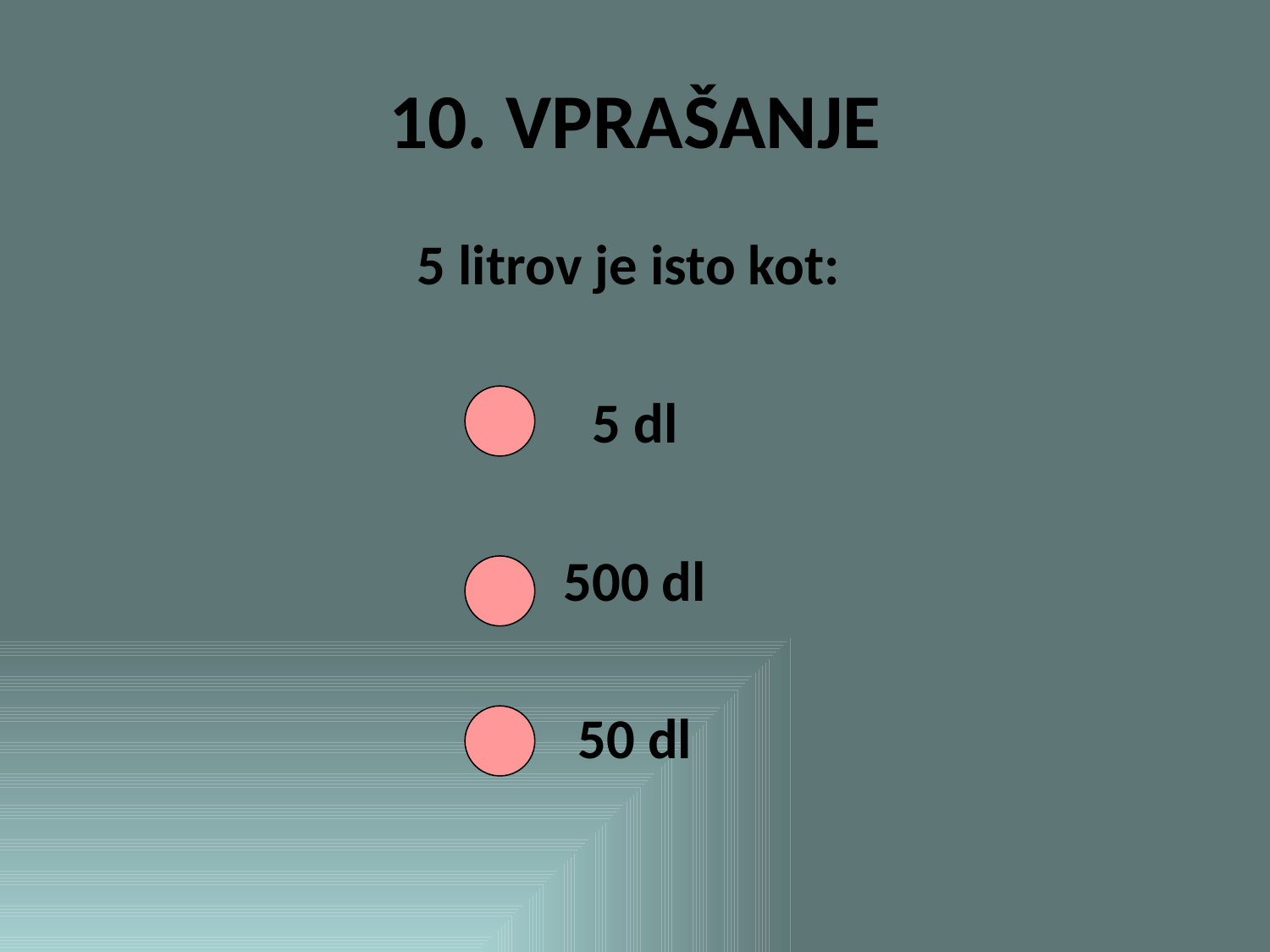

# 10. VPRAŠANJE
5 litrov je isto kot:

5 dl

500 dl

50 dl